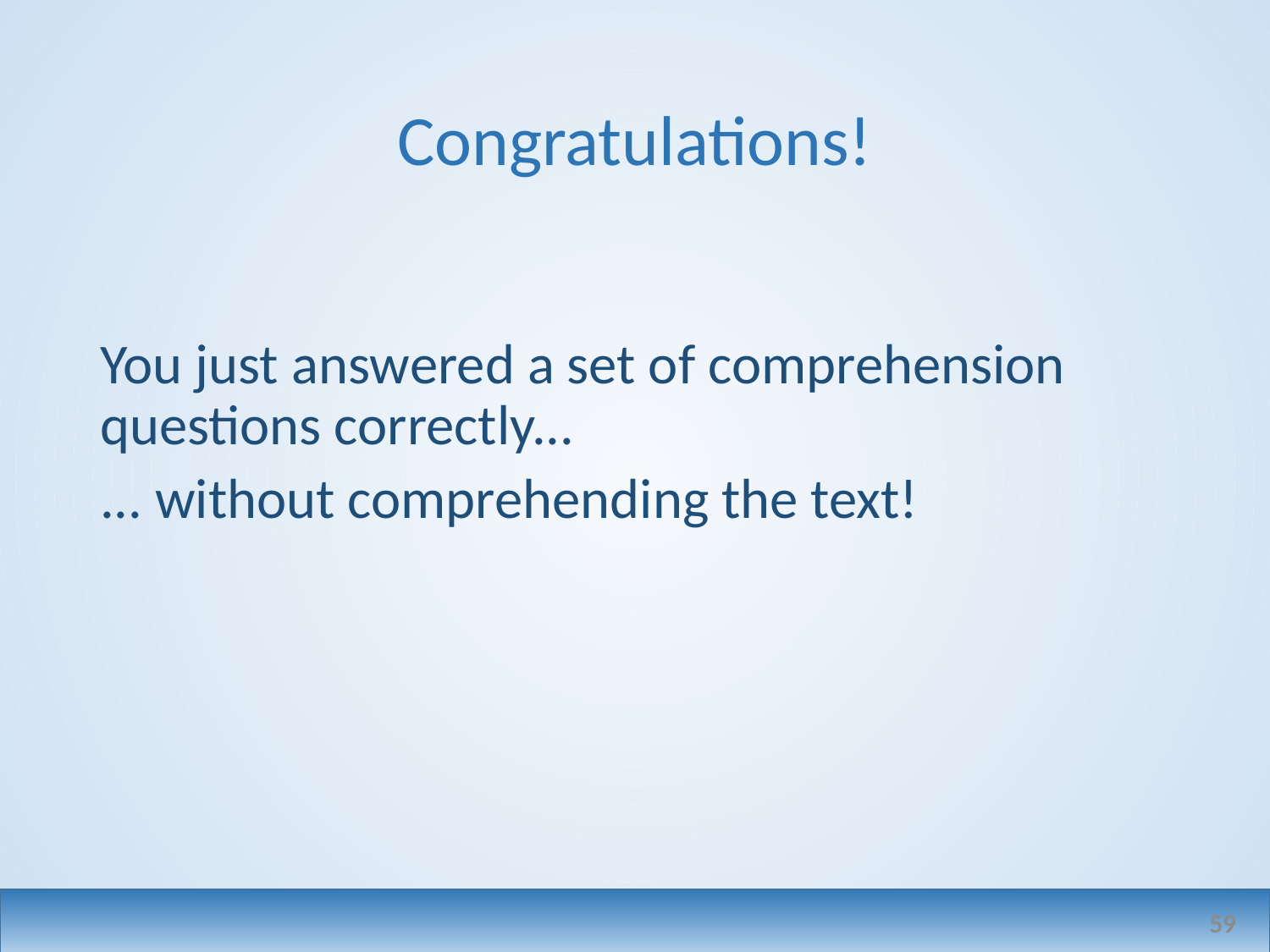

# Congratulations!
You just answered a set of comprehension questions correctly...
... without comprehending the text!
59